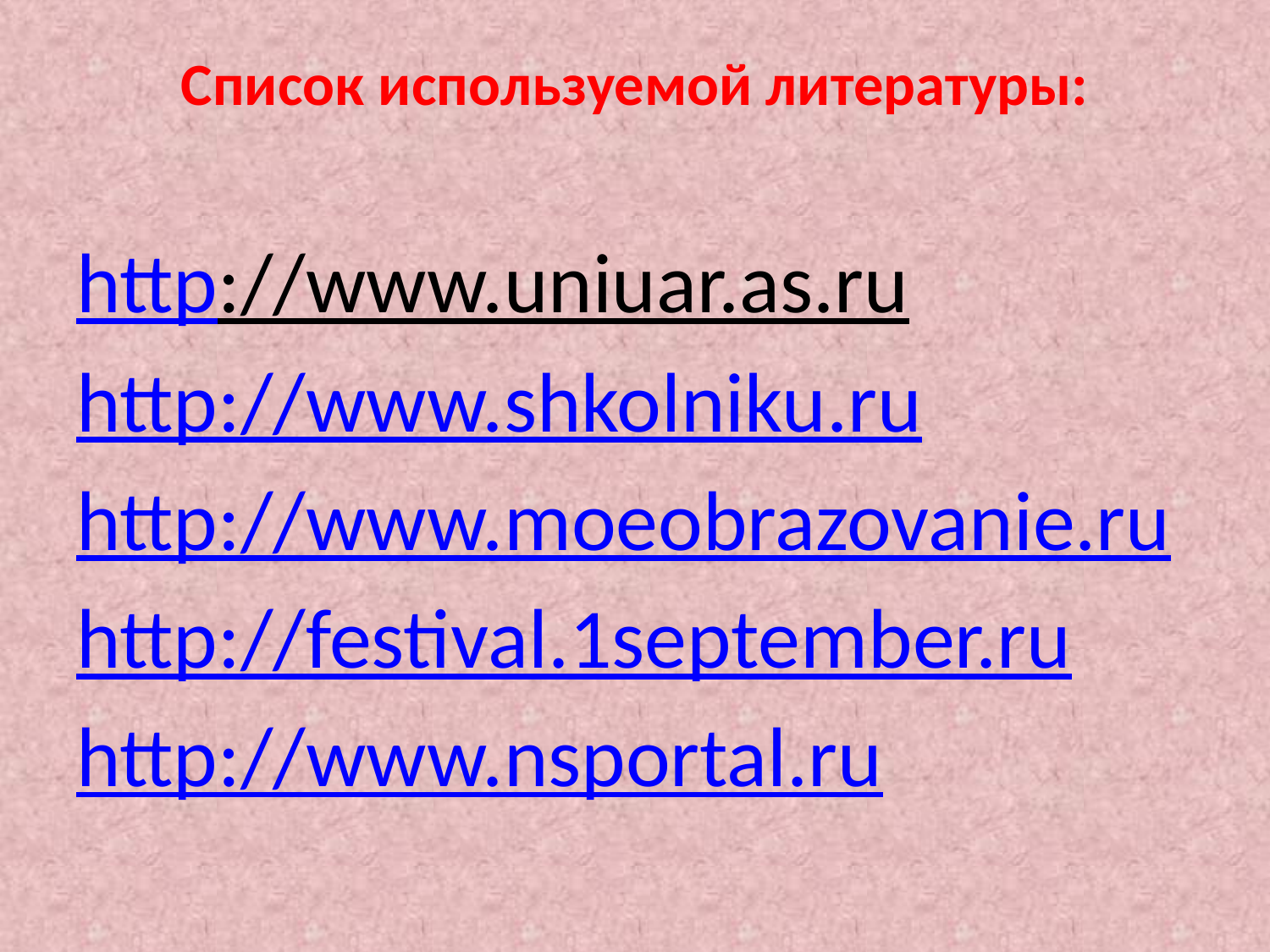

# Список используемой литературы:
http://www.uniuar.as.ru
http://www.shkolniku.ru
http://www.moeobrazovanie.ru
http://festival.1september.ru
http://www.nsportal.ru